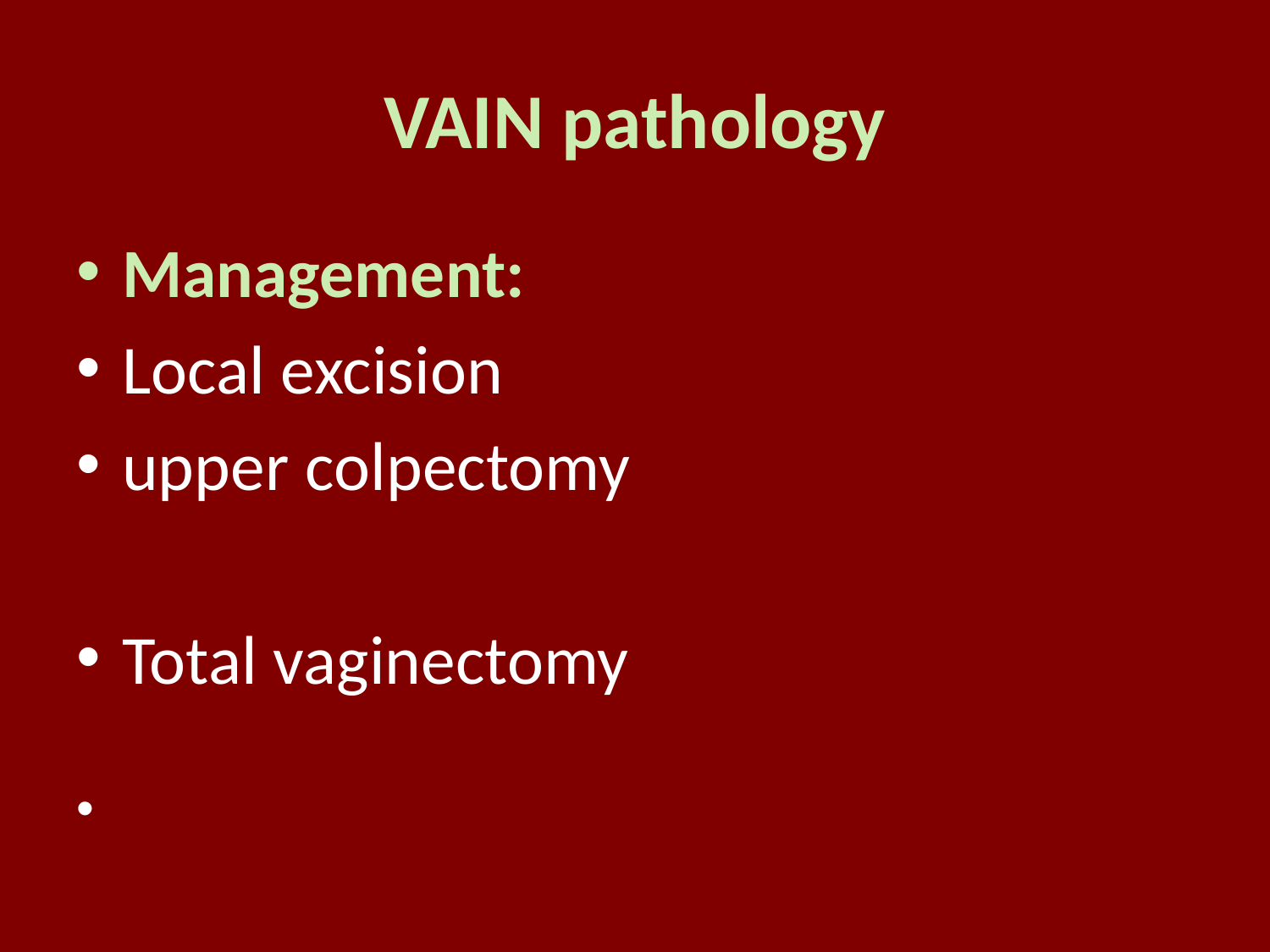

# VAIN pathology
Management:
Local excision
upper colpectomy

Total vaginectomy

www.zohrehyousefi.com
10